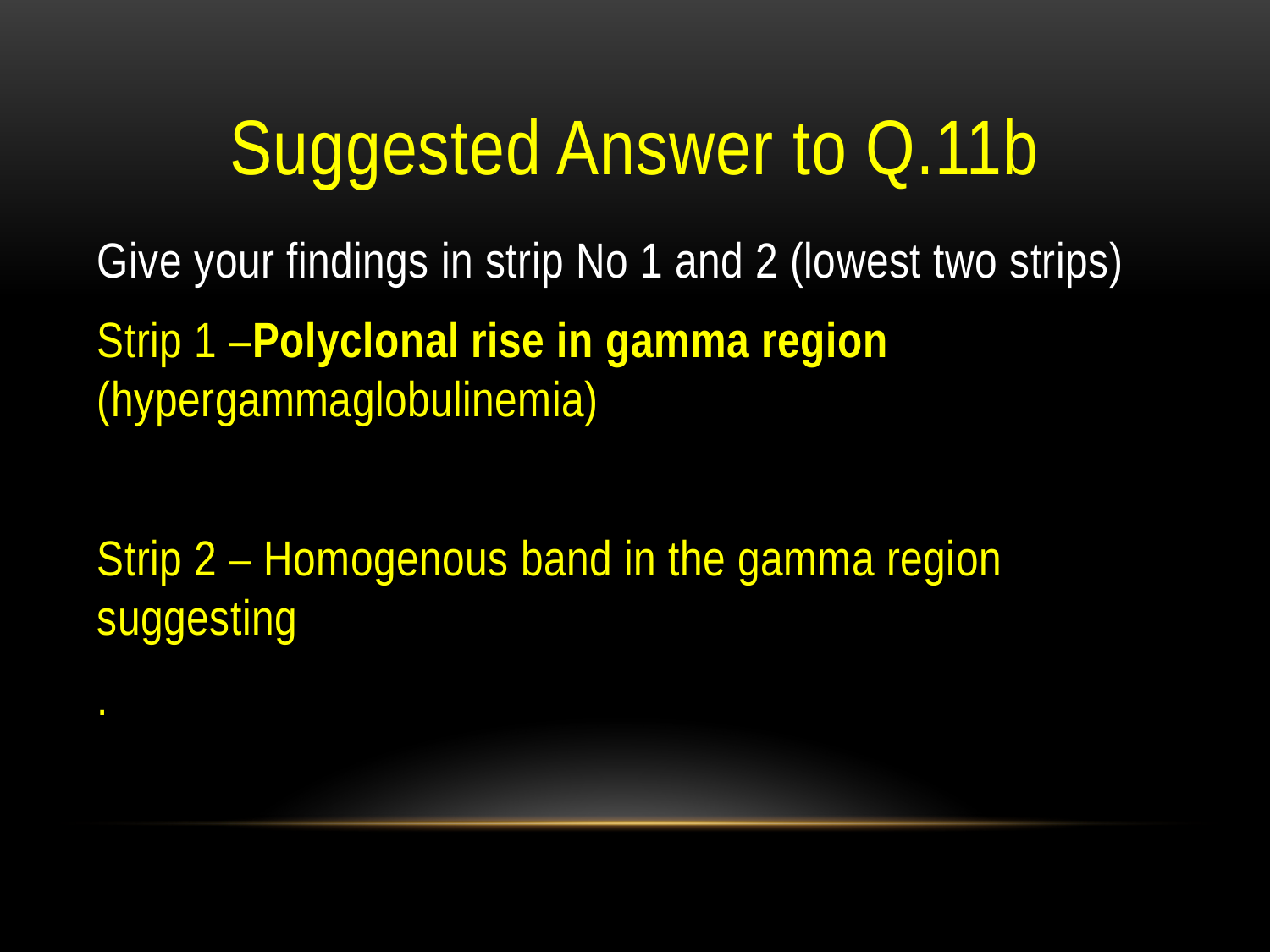

# Suggested Answer to Q.11b
Give your findings in strip No 1 and 2 (lowest two strips)
Strip 1 –Polyclonal rise in gamma region (hypergammaglobulinemia)

Strip 2 – Homogenous band in the gamma region suggesting
.